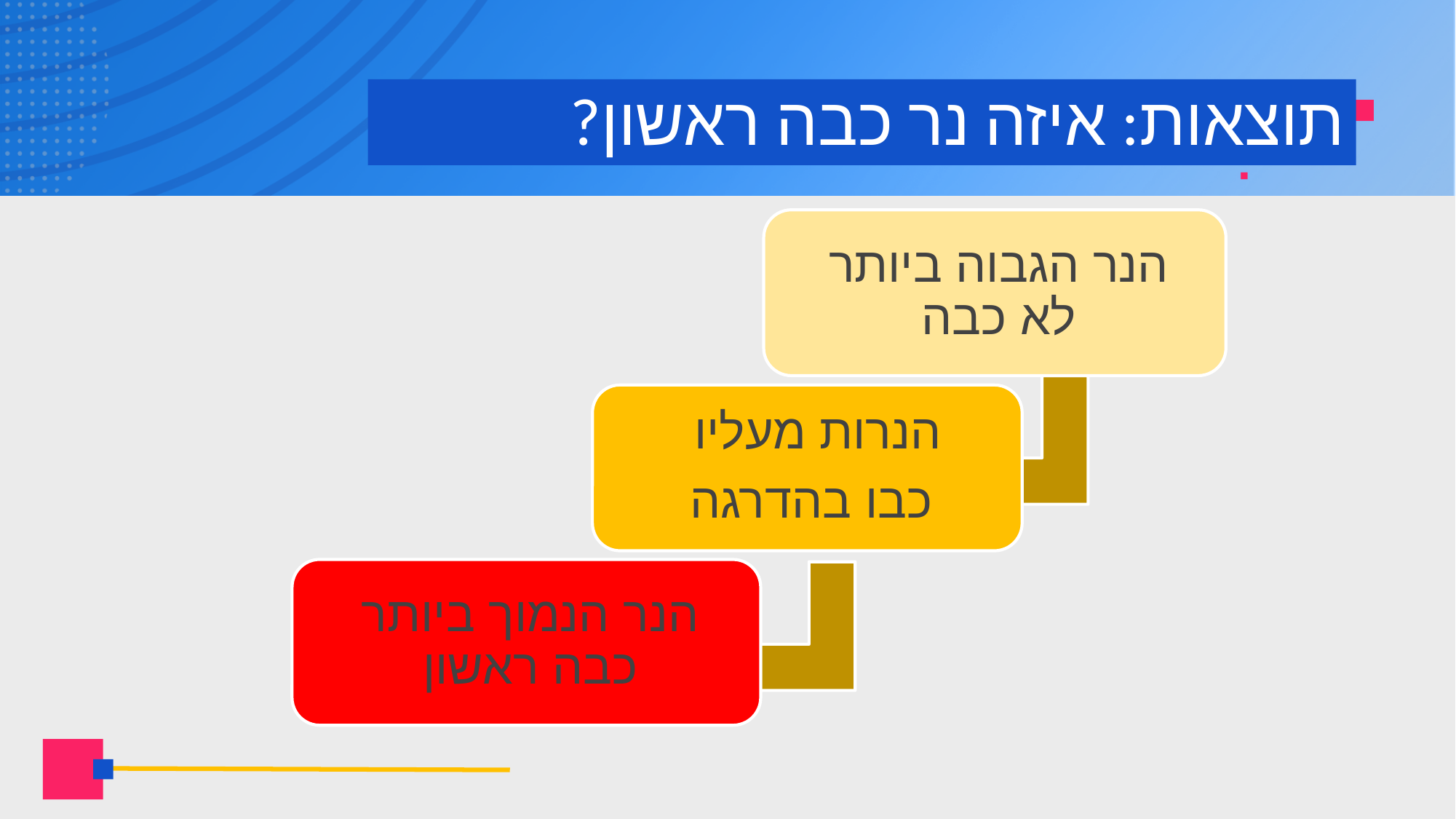

# תוצאות: איזה נר כבה ראשון?
הנר הגבוה ביותר לא כבה
הנרות מעליו
כבו בהדרגה
הנר הנמוך ביותר כבה ראשון